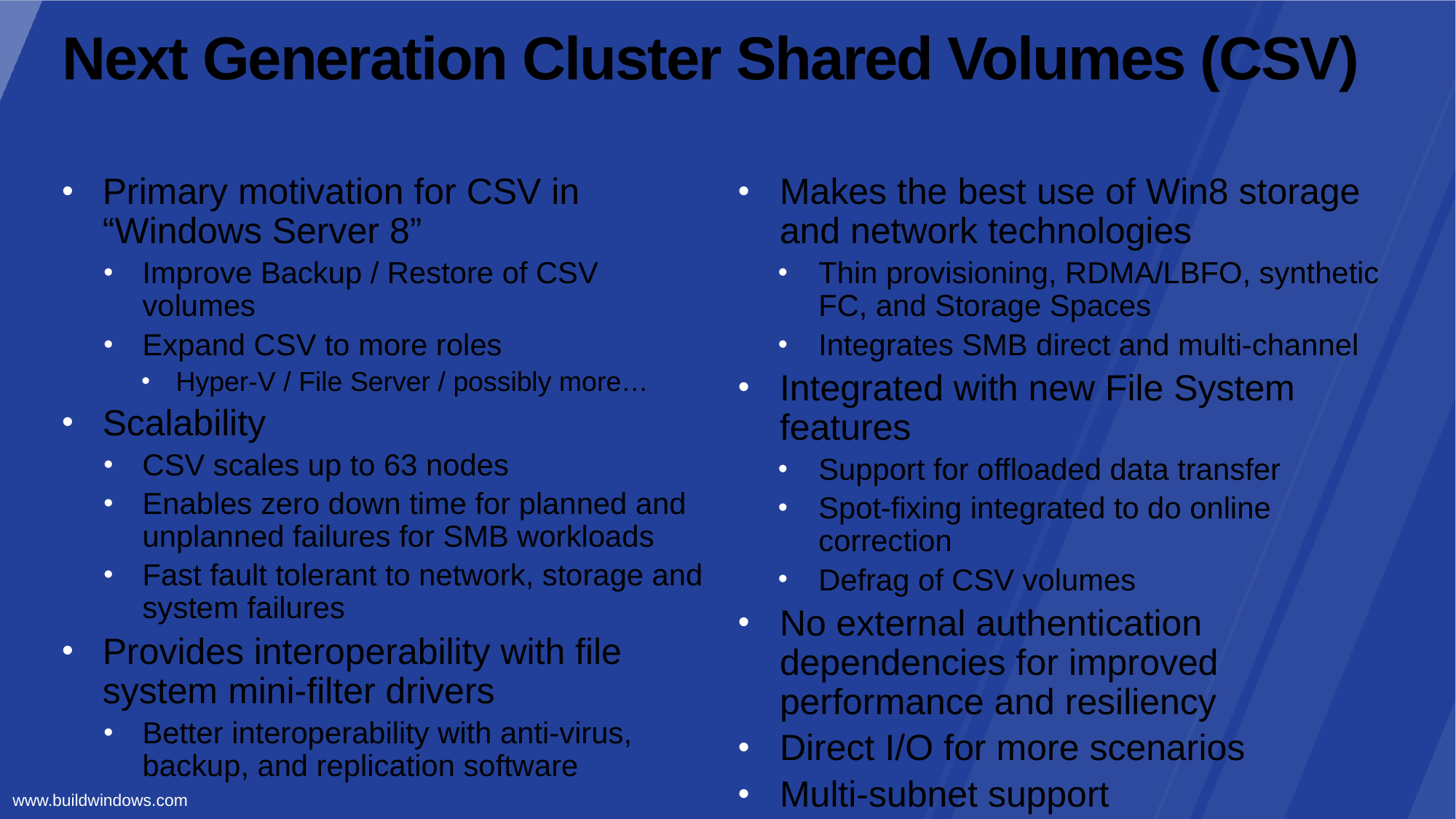

# Next Generation Cluster Shared Volumes (CSV)
Primary motivation for CSV in “Windows Server 8”
Improve Backup / Restore of CSV volumes
Expand CSV to more roles
Hyper-V / File Server / possibly more…
Scalability
CSV scales up to 63 nodes
Enables zero down time for planned and unplanned failures for SMB workloads
Fast fault tolerant to network, storage and system failures
Provides interoperability with file system mini-filter drivers
Better interoperability with anti-virus, backup, and replication software
Makes the best use of Win8 storage and network technologies
Thin provisioning, RDMA/LBFO, synthetic FC, and Storage Spaces
Integrates SMB direct and multi-channel
Integrated with new File System features
Support for offloaded data transfer
Spot-fixing integrated to do online correction
Defrag of CSV volumes
No external authentication dependencies for improved performance and resiliency
Direct I/O for more scenarios
Multi-subnet support